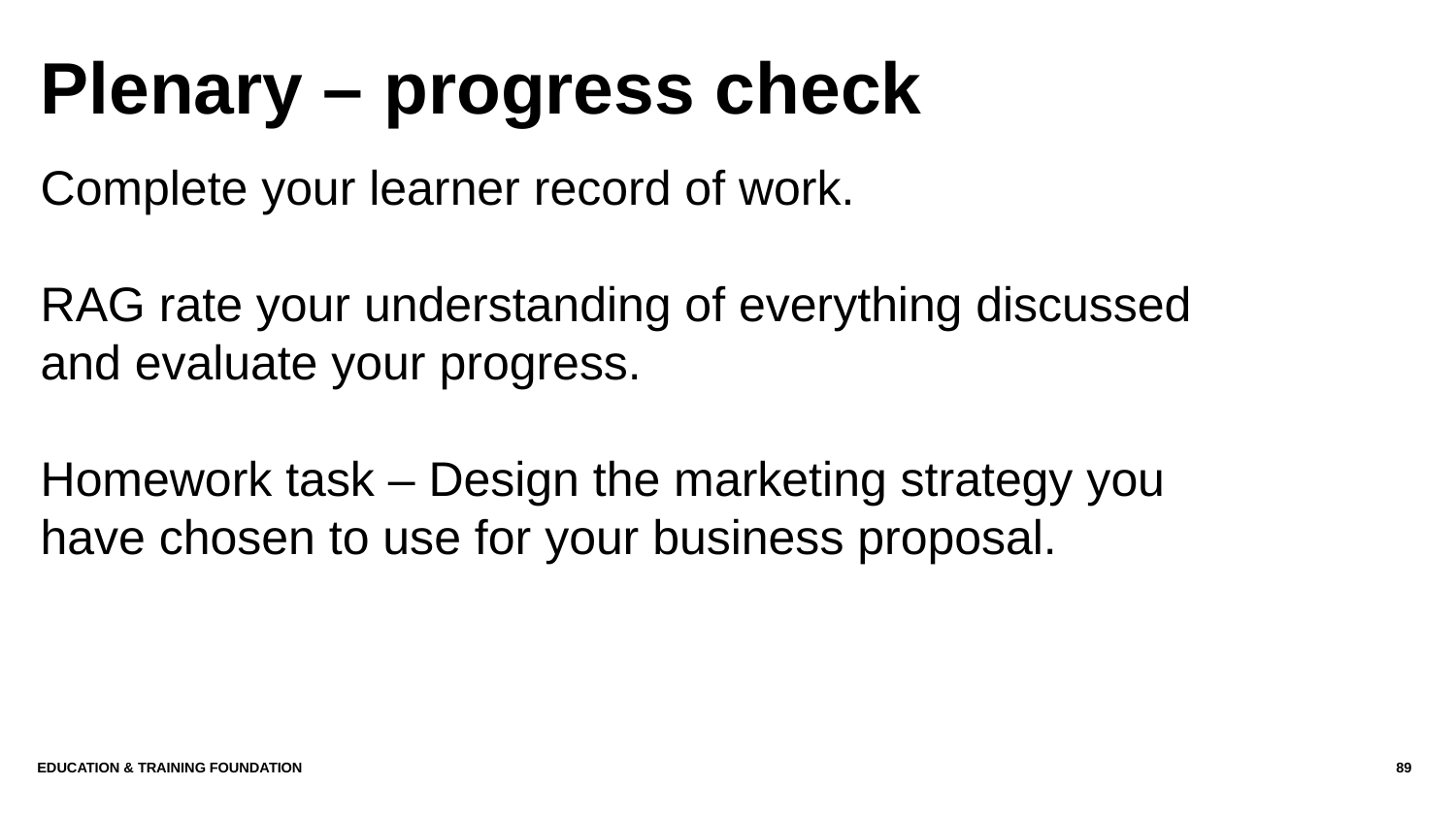

# Plenary – progress check
Complete your learner record of work.

RAG rate your understanding of everything discussed and evaluate your progress.

Homework task – Design the marketing strategy you have chosen to use for your business proposal.

EDUCATION & TRAINING FOUNDATION
89